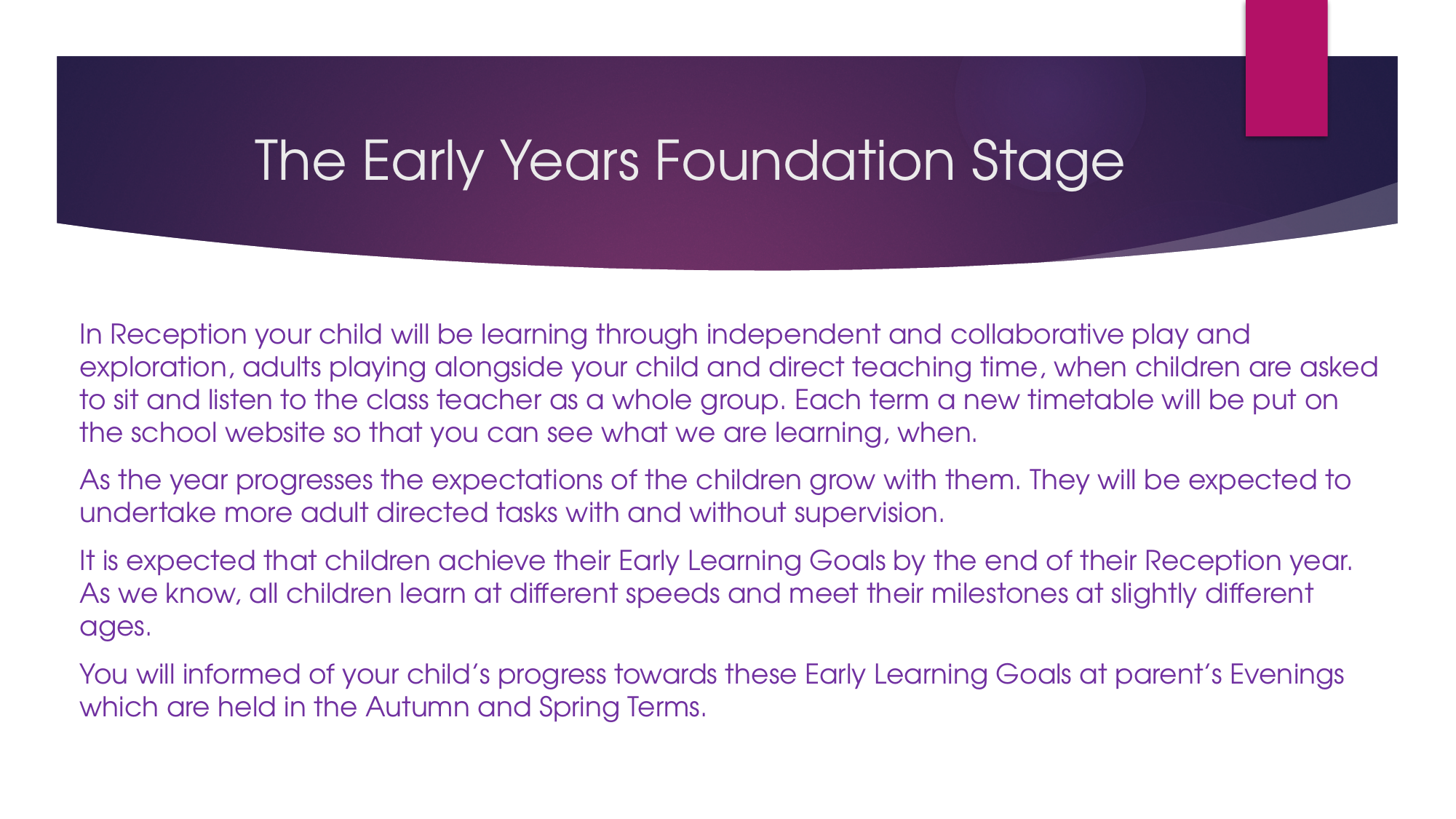

# The Early Years Foundation Stage
In Reception your child will be learning through independent and collaborative play and exploration, adults playing alongside your child and direct teaching time, when children are asked to sit and listen to the class teacher as a whole group. Each term a new timetable will be put on the school website so that you can see what we are learning, when.
As the year progresses the expectations of the children grow with them. They will be expected to undertake more adult directed tasks with and without supervision.
It is expected that children achieve their Early Learning Goals by the end of their Reception year. As we know, all children learn at different speeds and meet their milestones at slightly different ages.
You will informed of your child’s progress towards these Early Learning Goals at parent’s Evenings which are held in the Autumn and Spring Terms.